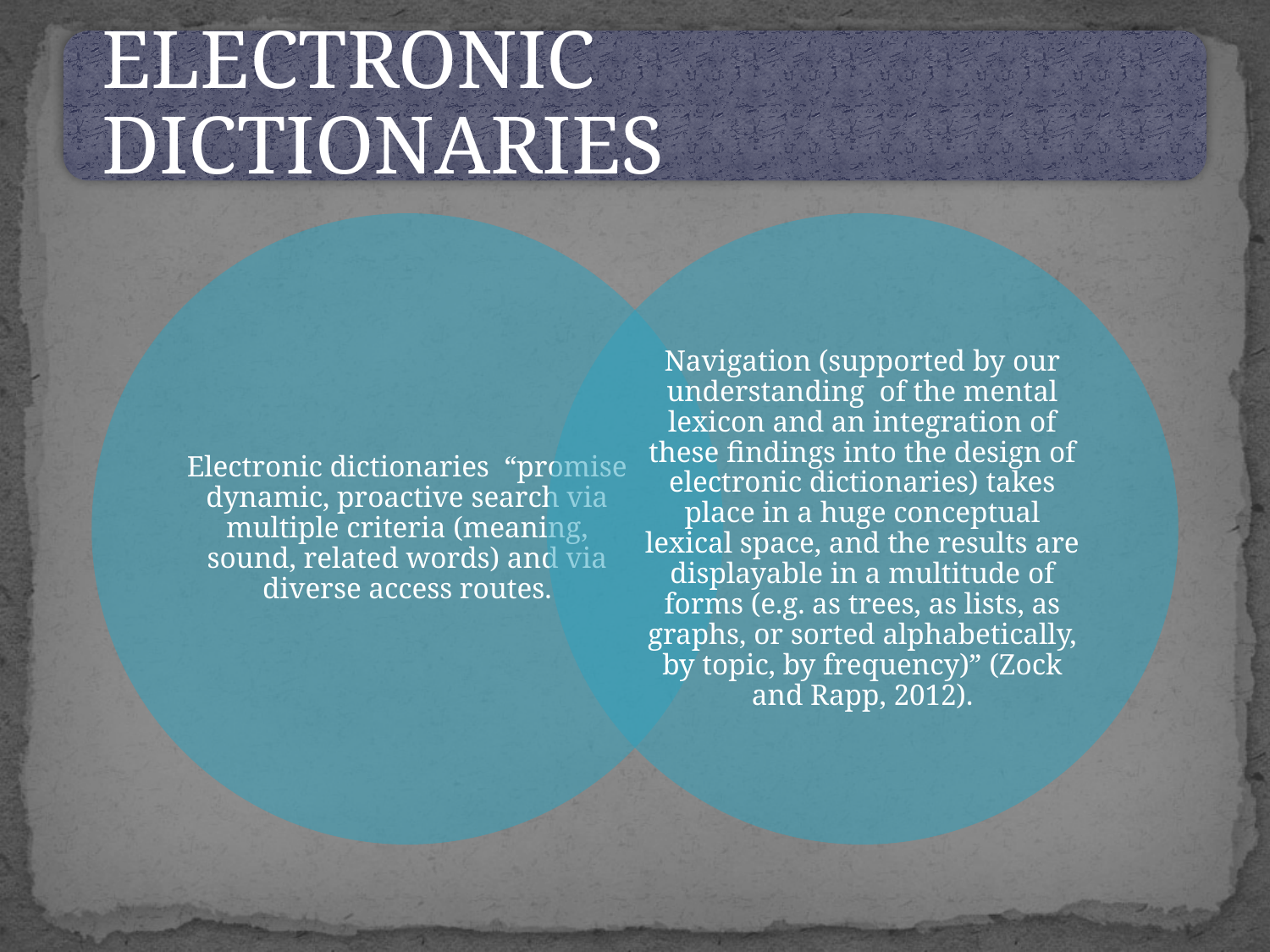

ELECTRONIC DICTIONARIES
Electronic dictionaries  “promise dynamic, proactive search via multiple criteria (meaning, sound, related words) and via diverse access routes.
Navigation (supported by our understanding  of the mental lexicon and an integration of these findings into the design of electronic dictionaries) takes place in a huge conceptual lexical space, and the results are displayable in a multitude of forms (e.g. as trees, as lists, as graphs, or sorted alphabetically, by topic, by frequency)” (Zock and Rapp, 2012).